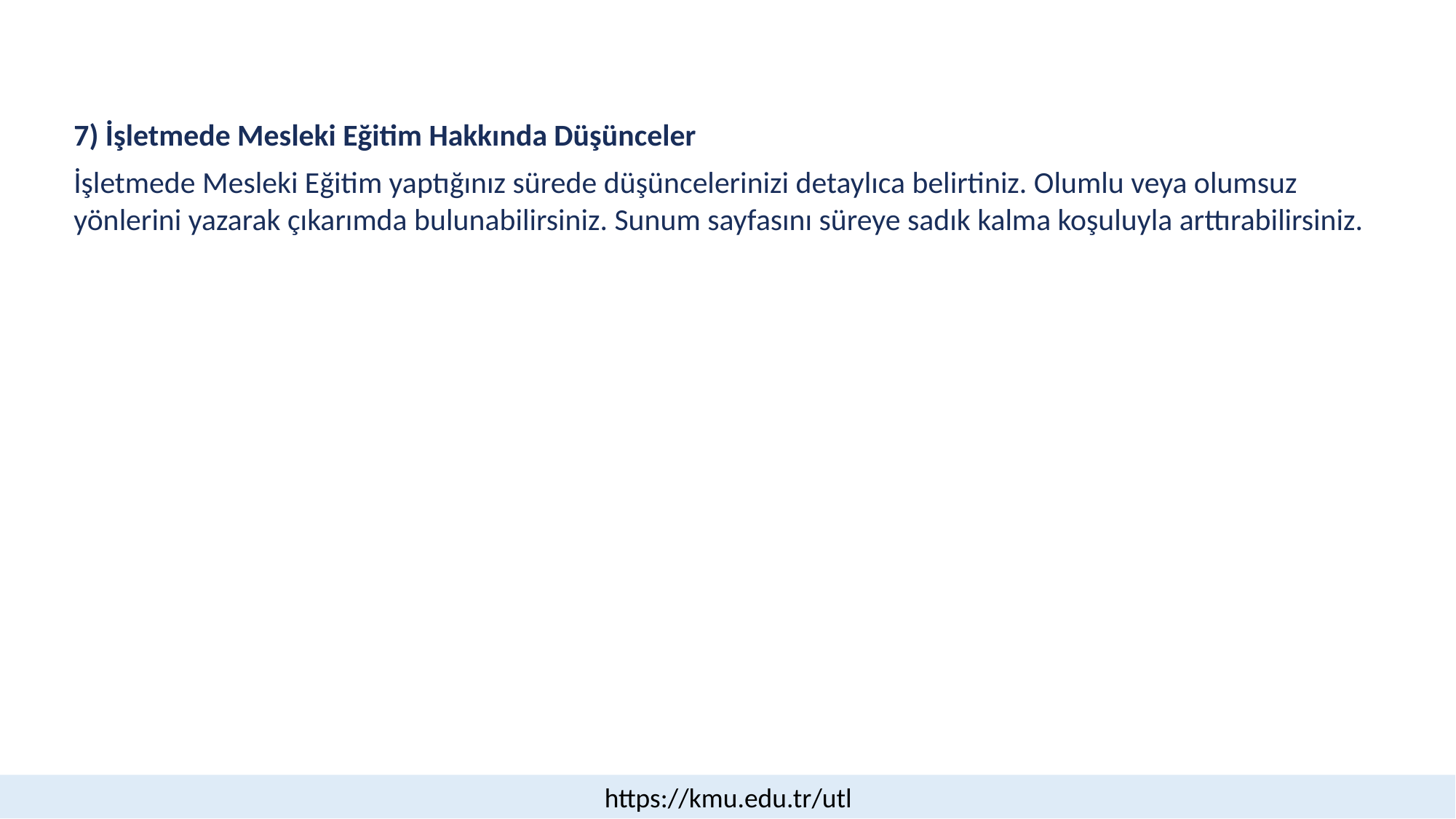

7) İşletmede Mesleki Eğitim Hakkında Düşünceler
İşletmede Mesleki Eğitim yaptığınız sürede düşüncelerinizi detaylıca belirtiniz. Olumlu veya olumsuz yönlerini yazarak çıkarımda bulunabilirsiniz. Sunum sayfasını süreye sadık kalma koşuluyla arttırabilirsiniz.
                                                                                                https://kmu.edu.tr/utl